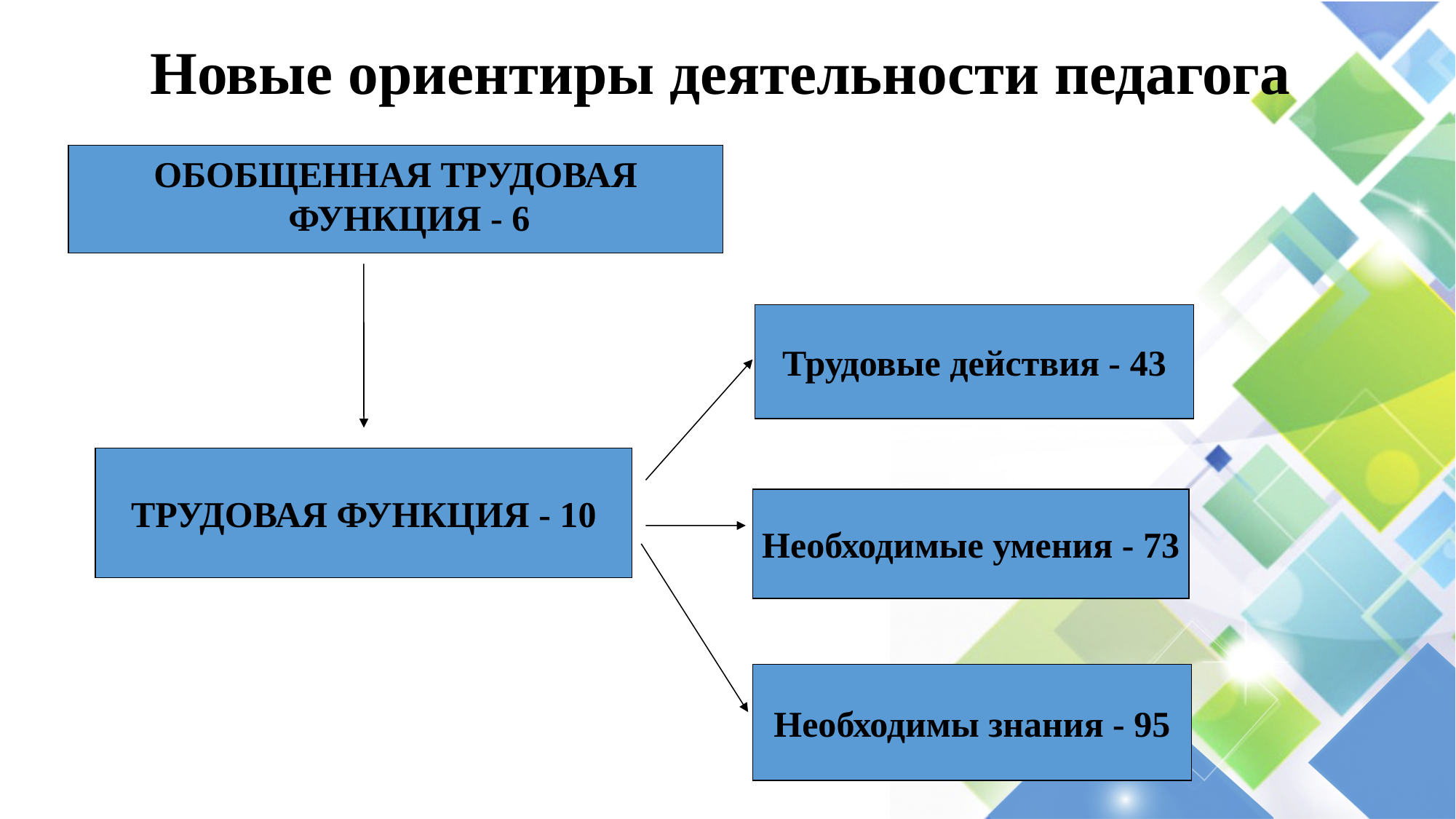

# Новые ориентиры деятельности педагога
ОБОБЩЕННАЯ ТРУДОВАЯ ФУНКЦИЯ - 6

Трудовые действия - 43

ТРУДОВАЯ ФУНКЦИЯ - 10
Необходимые умения - 73

Необходимы знания - 95